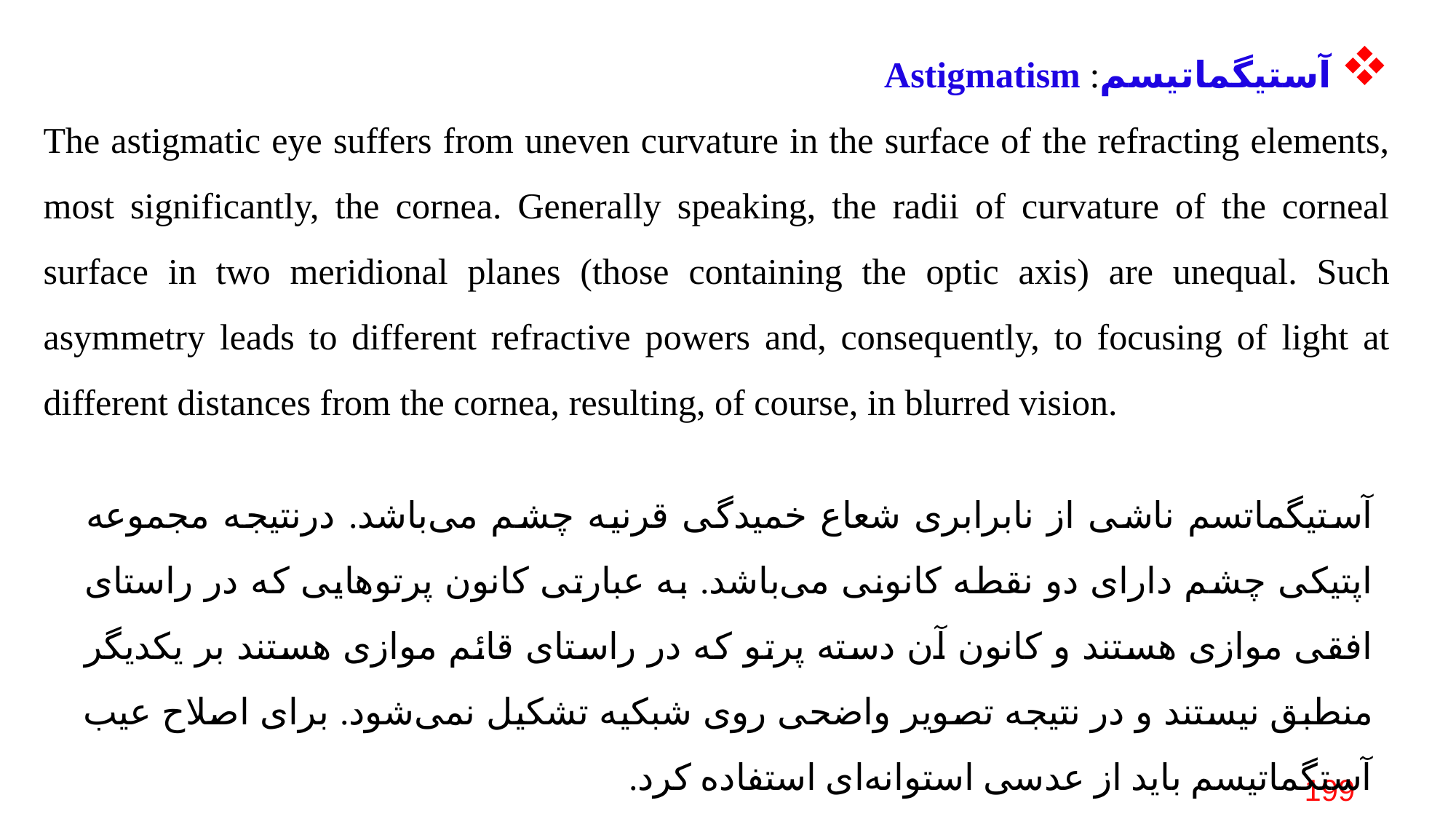

آستیگماتیسم: Astigmatism
The astigmatic eye suffers from uneven curvature in the surface of the refracting elements, most significantly, the cornea. Generally speaking, the radii of curvature of the corneal surface in two meridional planes (those containing the optic axis) are unequal. Such asymmetry leads to different refractive powers and, consequently, to focusing of light at different distances from the cornea, resulting, of course, in blurred vision.
آستیگماتسم ناشی از نابرابری شعاع خمیدگی قرنیه چشم می‌باشد. درنتیجه مجموعه اپتیکی چشم دارای دو نقطه کانونی می‌باشد. به عبارتی کانون پرتوهایی که در راستای افقی موازی هستند و کانون آن دسته پرتو که در راستای قائم موازی هستند بر یکدیگر منطبق نیستند و در نتیجه تصویر واضحی روی شبکیه تشکیل نمی‌شود. برای اصلاح عیب آستگماتیسم باید از عدسی استوانه‌ای استفاده کرد.
199